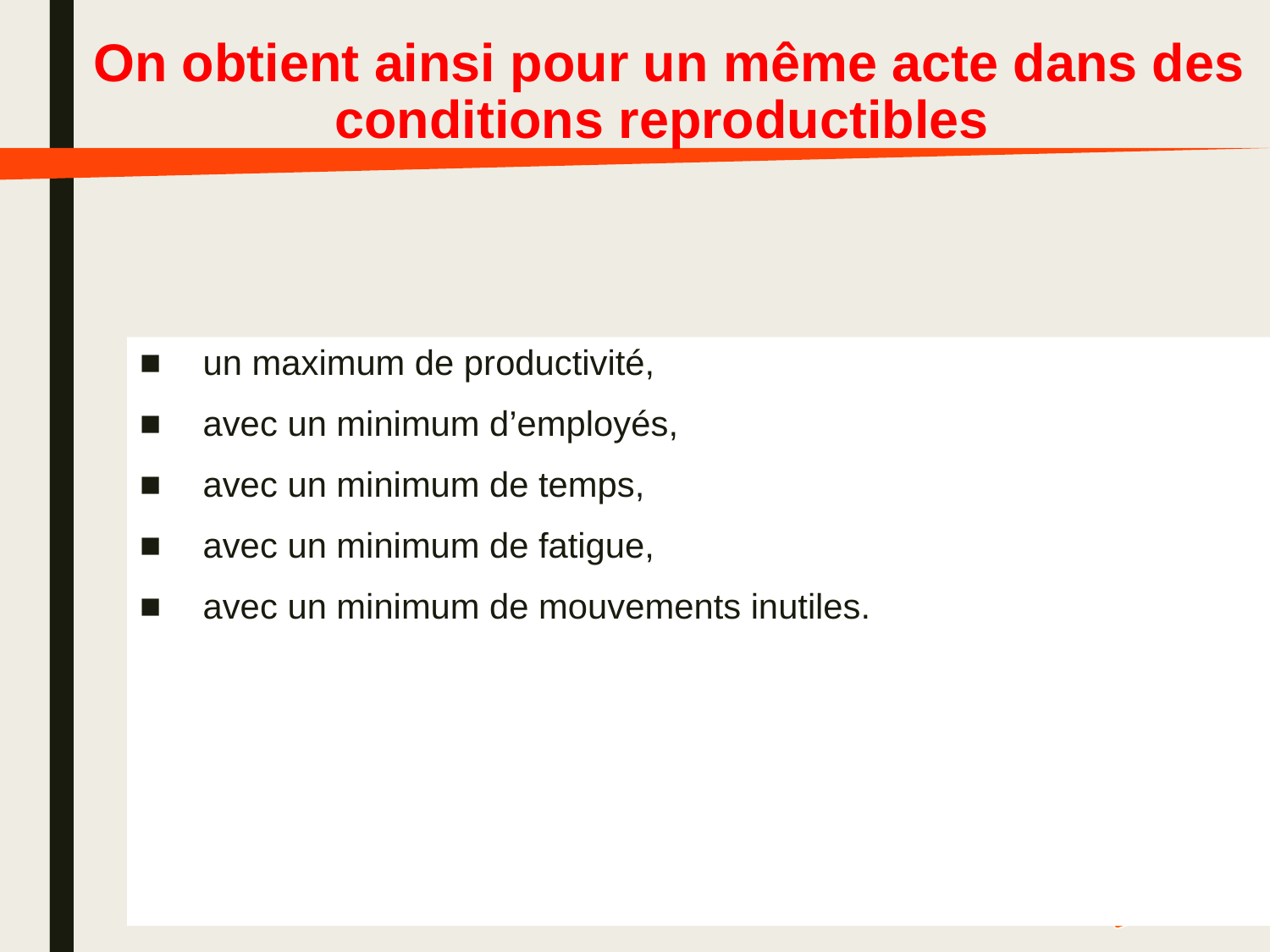

# On obtient ainsi pour un même acte dans des conditions reproductibles
 un maximum de productivité,
 avec un minimum d’employés,
 avec un minimum de temps,
 avec un minimum de fatigue,
 avec un minimum de mouvements inutiles.